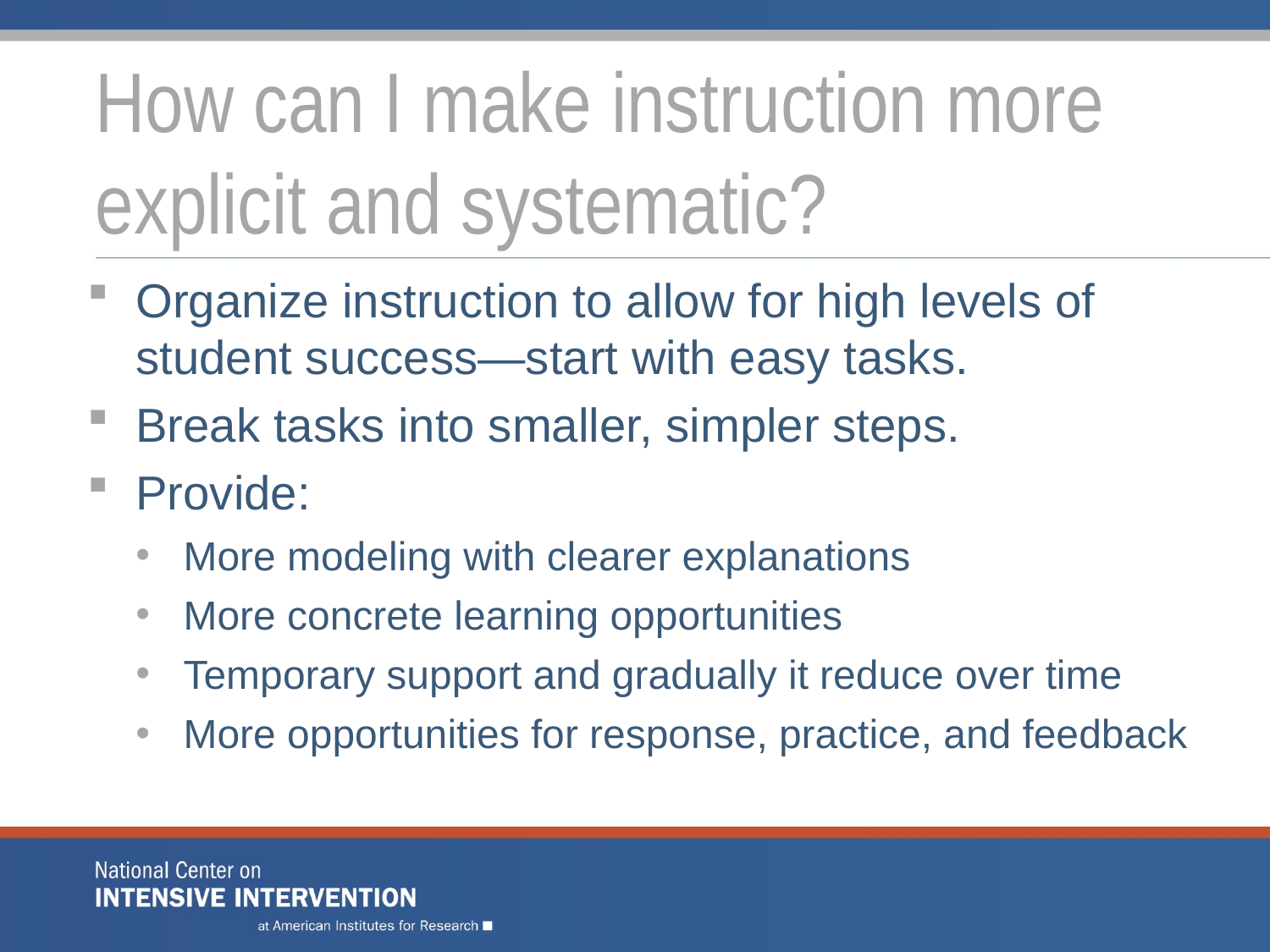

# How can I make instruction more explicit and systematic?
Organize instruction to allow for high levels of
student success—start with easy tasks.
Break tasks into smaller, simpler steps.
Provide:
More modeling with clearer explanations
More concrete learning opportunities
Temporary support and gradually it reduce over time
More opportunities for response, practice, and feedback